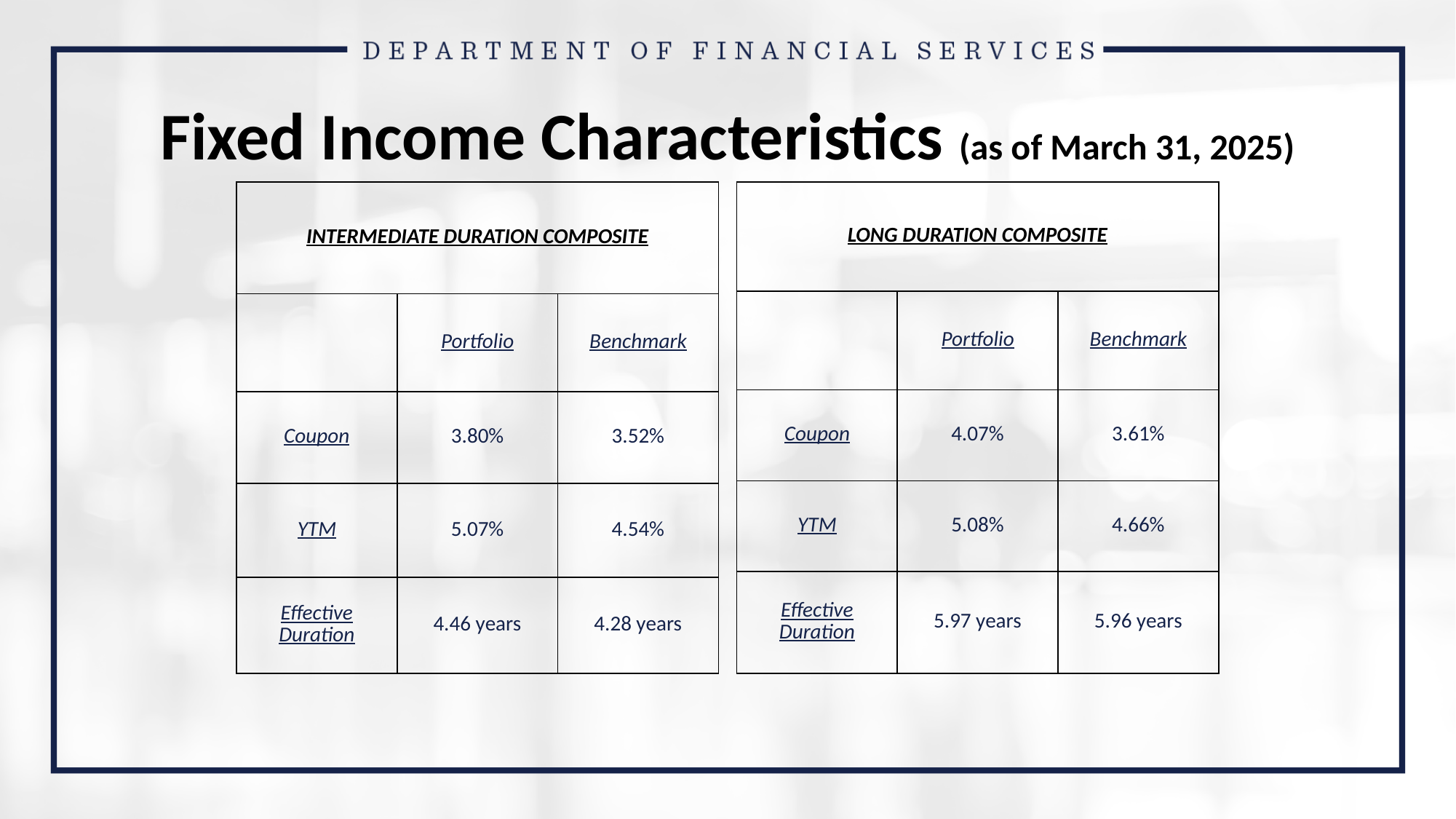

Fixed Income Characteristics (as of March 31, 2025)
| Long Duration Composite |  |  |
| --- | --- | --- |
|  | Portfolio | Benchmark |
| Coupon | 4.07% | 3.61% |
| YTM | 5.08% | 4.66% |
| Effective Duration | 5.97 years | 5.96 years |
| Intermediate Duration Composite |  |  |
| --- | --- | --- |
|  | Portfolio | Benchmark |
| Coupon | 3.80% | 3.52% |
| YTM | 5.07% | 4.54% |
| Effective Duration | 4.46 years | 4.28 years |